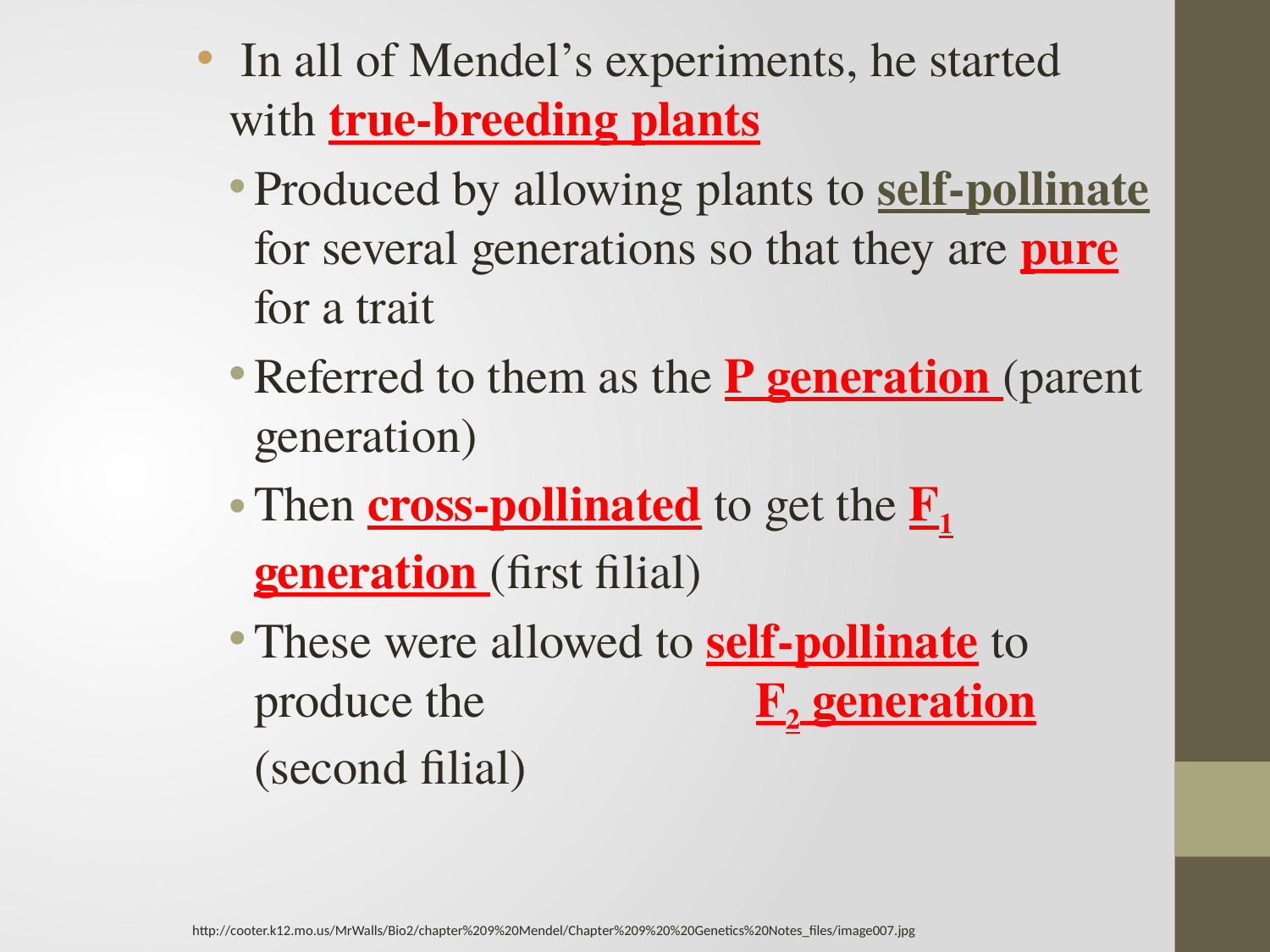

In all of Mendel’s experiments, he started with true-breeding plants
Produced by allowing plants to self-pollinate for several generations so that they are pure for a trait
Referred to them as the P generation (parent generation)
Then cross-pollinated to get the F1 generation (first filial)
These were allowed to self-pollinate to produce the                      F2 generation (second filial)
http://cooter.k12.mo.us/MrWalls/Bio2/chapter%209%20Mendel/Chapter%209%20%20Genetics%20Notes_files/image007.jpg